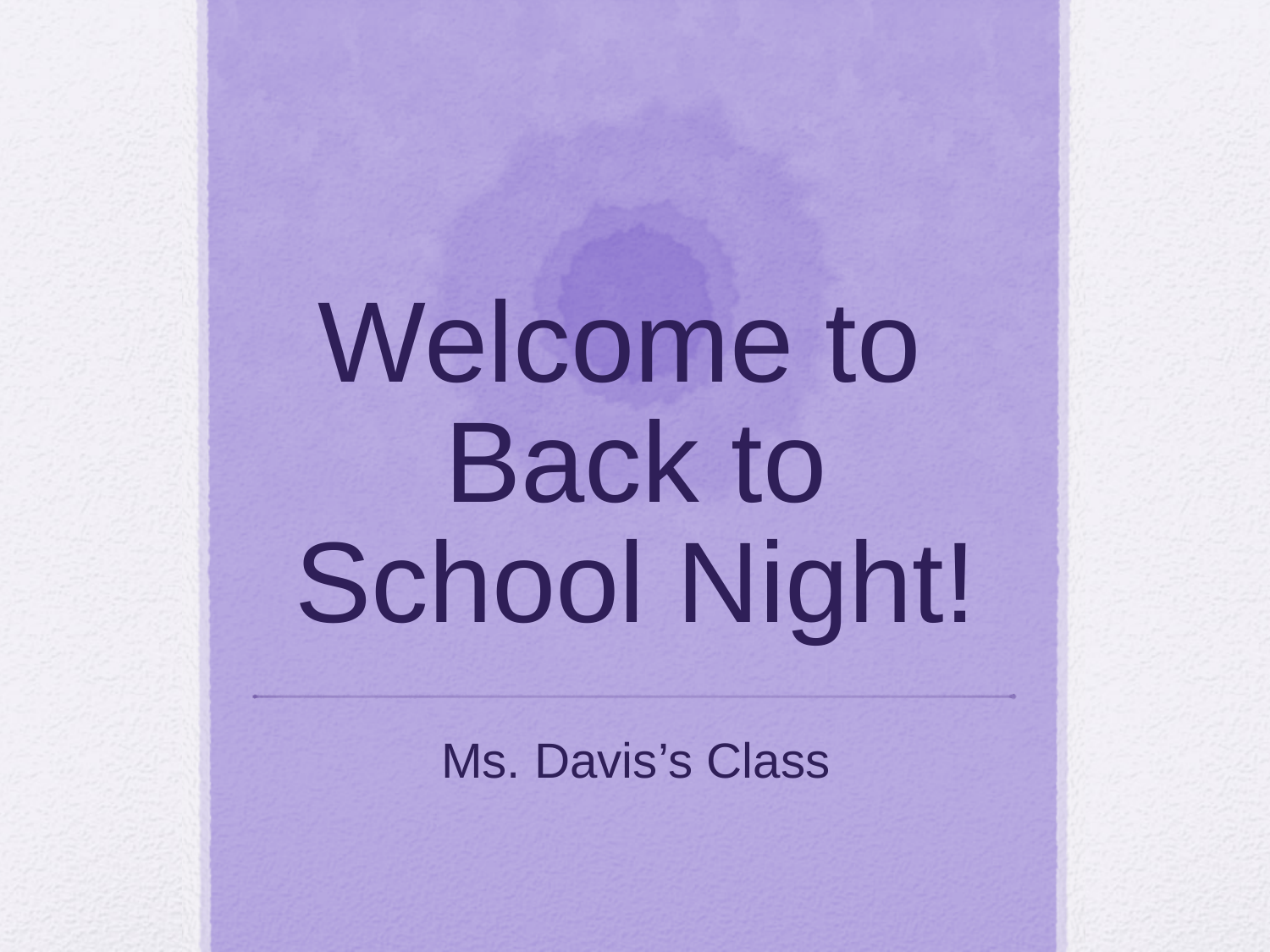

# Welcome to  Back to School Night!
Ms. Davis’s Class